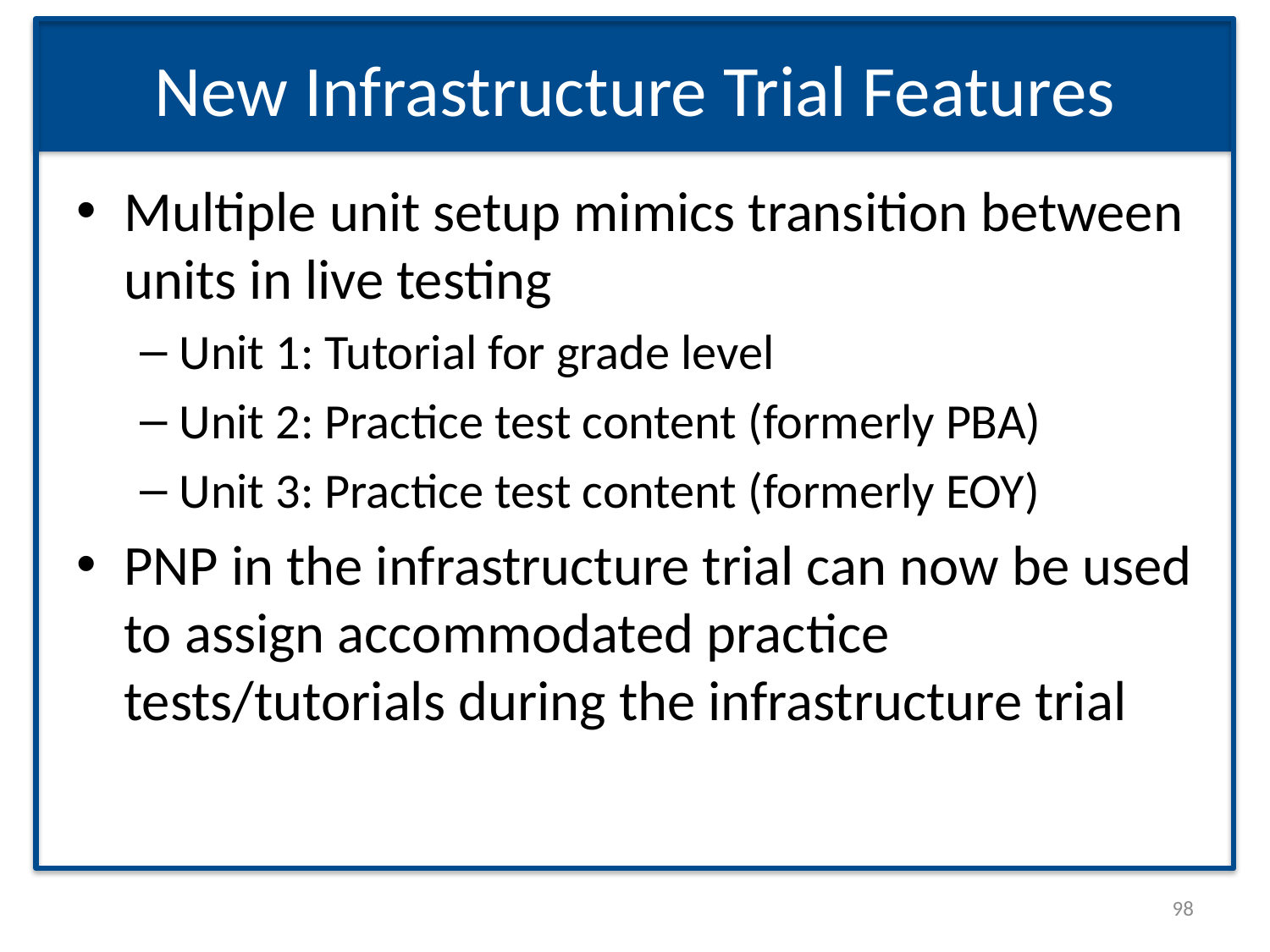

# New Infrastructure Trial Features
Multiple unit setup mimics transition between units in live testing
Unit 1: Tutorial for grade level
Unit 2: Practice test content (formerly PBA)
Unit 3: Practice test content (formerly EOY)
PNP in the infrastructure trial can now be used to assign accommodated practice tests/tutorials during the infrastructure trial
98